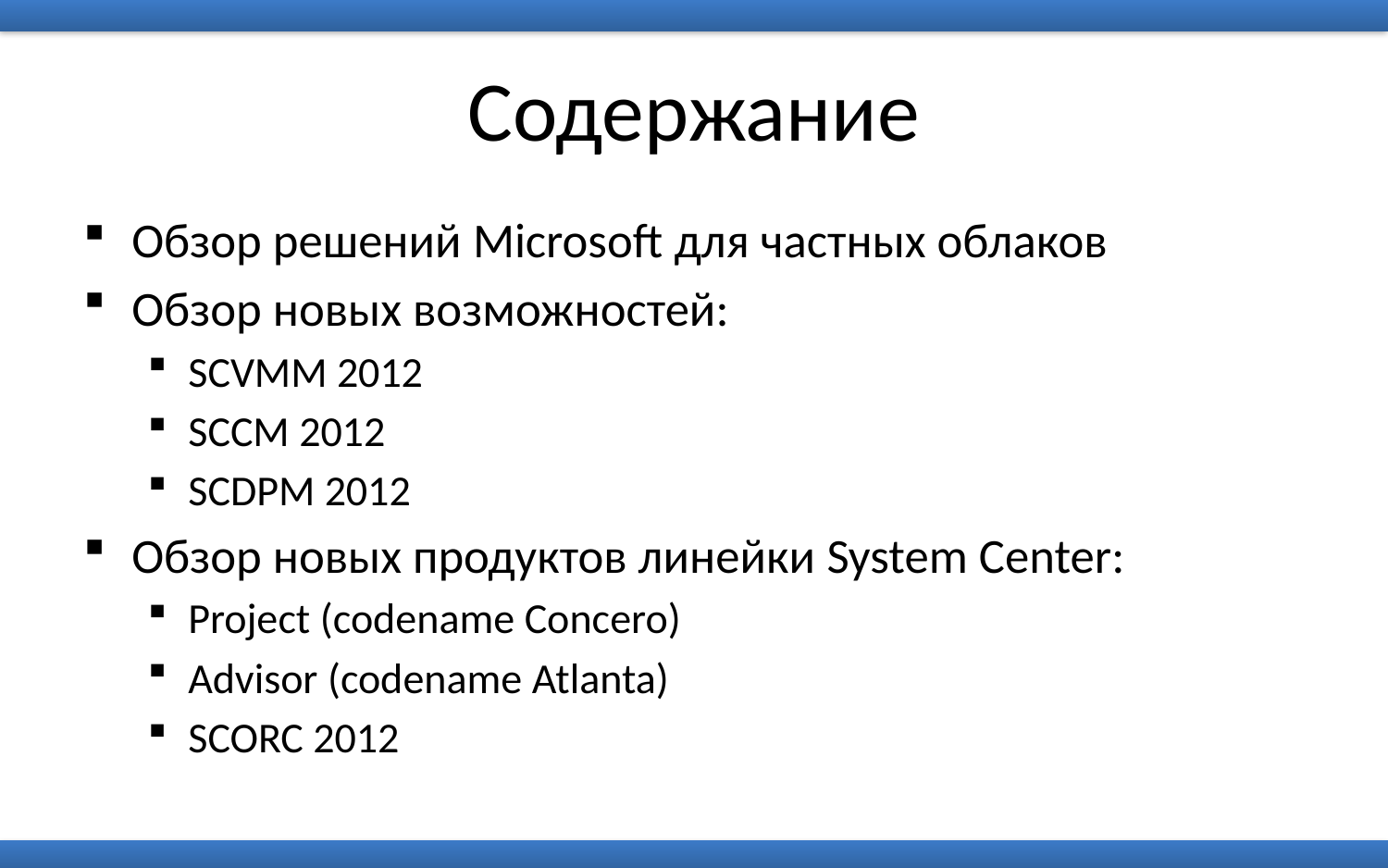

# Содержание
Обзор решений Microsoft для частных облаков
Обзор новых возможностей:
SCVMM 2012
SCCM 2012
SCDPM 2012
Обзор новых продуктов линейки System Center:
Project (codename Concero)
Advisor (codename Atlanta)
SCORC 2012